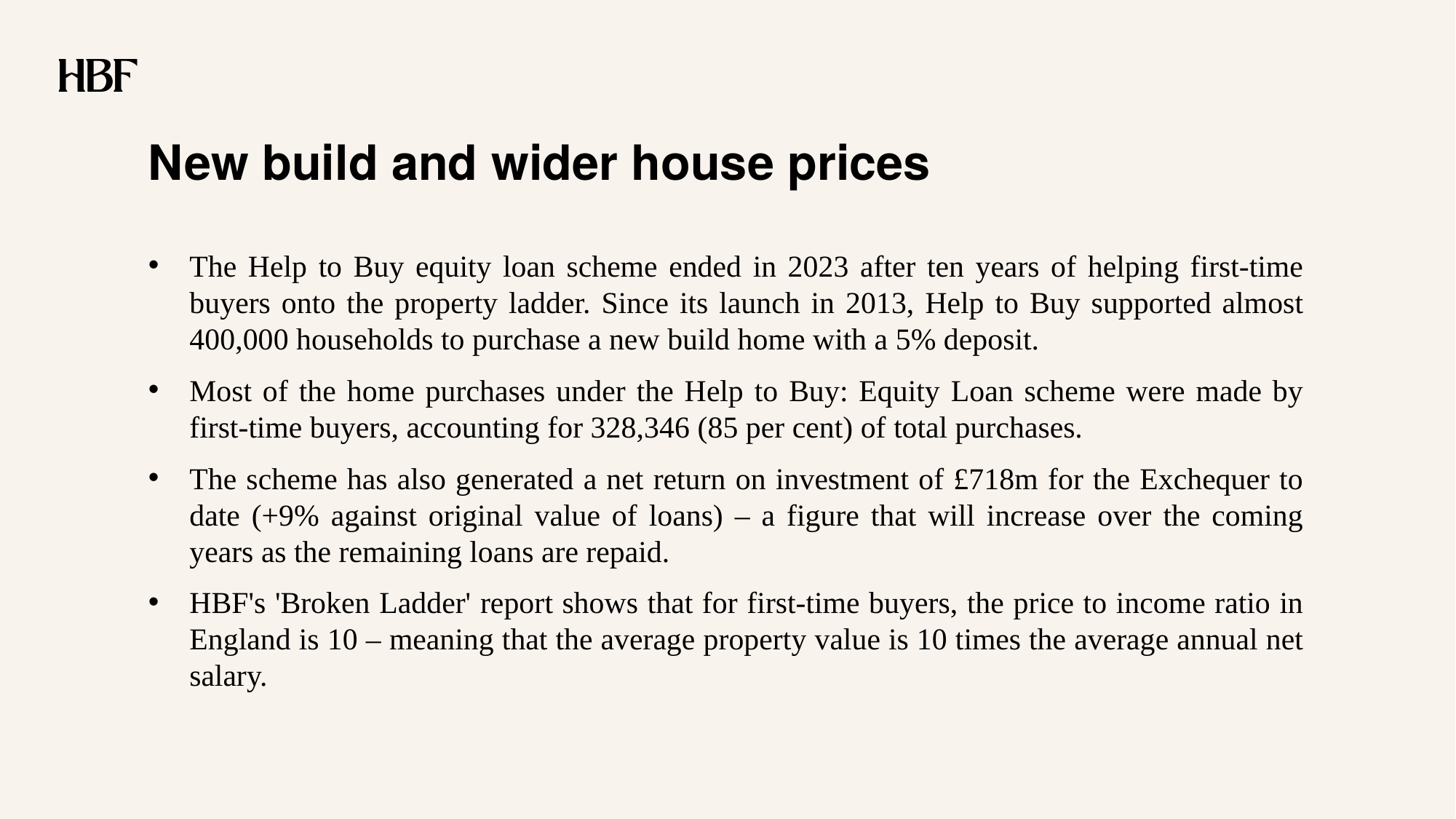

# New build and wider house prices
The Help to Buy equity loan scheme ended in 2023 after ten years of helping first-time buyers onto the property ladder. Since its launch in 2013, Help to Buy supported almost 400,000 households to purchase a new build home with a 5% deposit.
Most of the home purchases under the Help to Buy: Equity Loan scheme were made by first-time buyers, accounting for 328,346 (85 per cent) of total purchases.
The scheme has also generated a net return on investment of £718m for the Exchequer to date (+9% against original value of loans) – a figure that will increase over the coming years as the remaining loans are repaid.
HBF's 'Broken Ladder' report shows that for first-time buyers, the price to income ratio in England is 10 – meaning that the average property value is 10 times the average annual net salary.